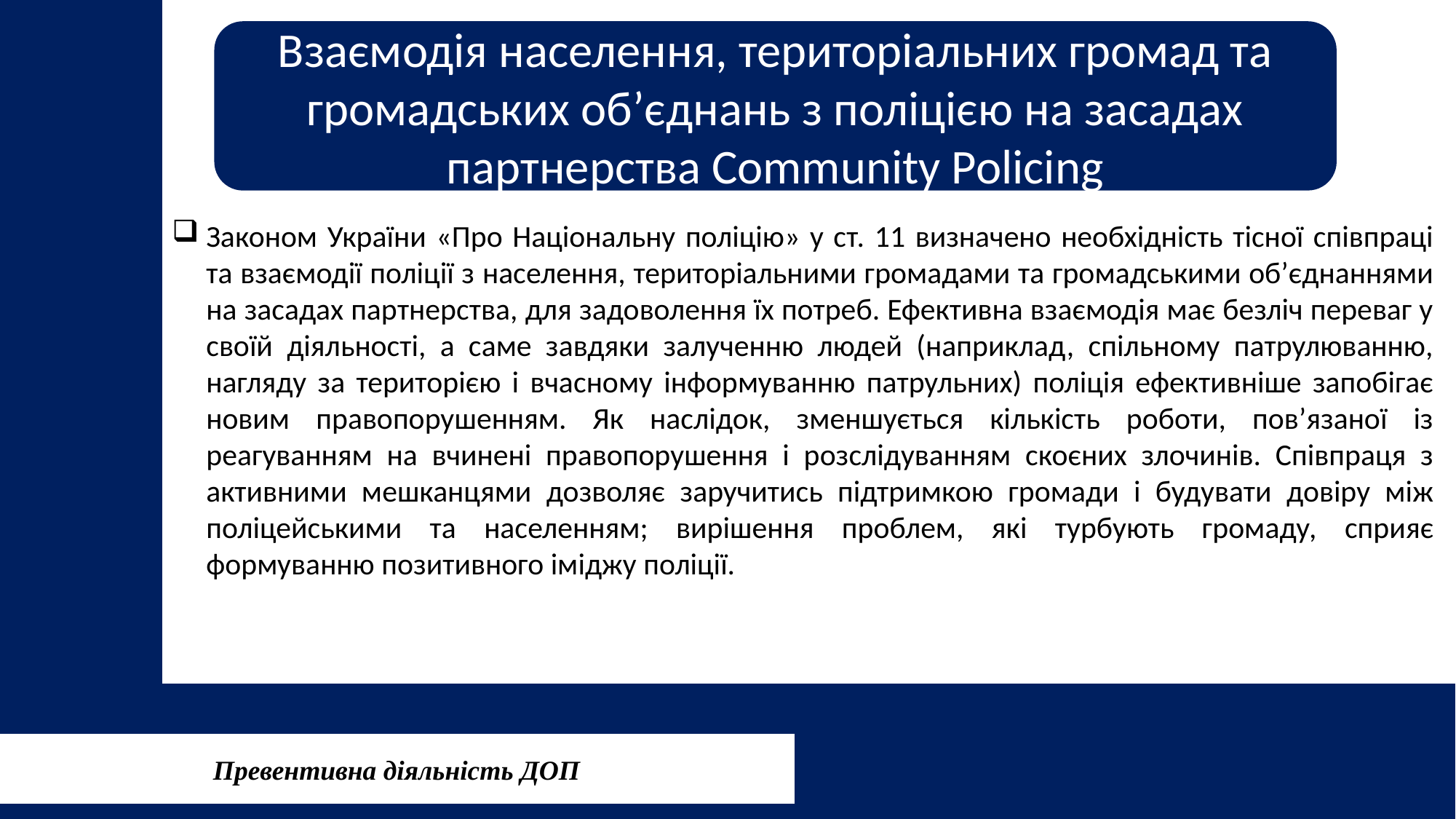

Взаємодія населення, територіальних громад та громадських об’єднань з поліцією на засадах партнерства Сommunity Policing
Законом України «Про Національну поліцію» у ст. 11 визначено необхідність тісної співпраці та взаємодії поліції з населення, територіальними громадами та громадськими об’єднаннями на засадах партнерства, для задоволення їх потреб. Ефективна взаємодія має безліч переваг у своїй діяльності, а саме завдяки залученню людей (наприклад, спільному патрулюванню, нагляду за територією і вчасному інформуванню патрульних) поліція ефективніше запобігає новим правопорушенням. Як наслідок, зменшується кількість роботи, пов’язаної із реагуванням на вчинені правопорушення і розслідуванням скоєних злочинів. Співпраця з активними мешканцями дозволяє заручитись підтримкою громади і будувати довіру між поліцейськими та населенням; вирішення проблем, які турбують громаду, сприяє формуванню позитивного іміджу поліції.

Превентивна діяльність ДОП